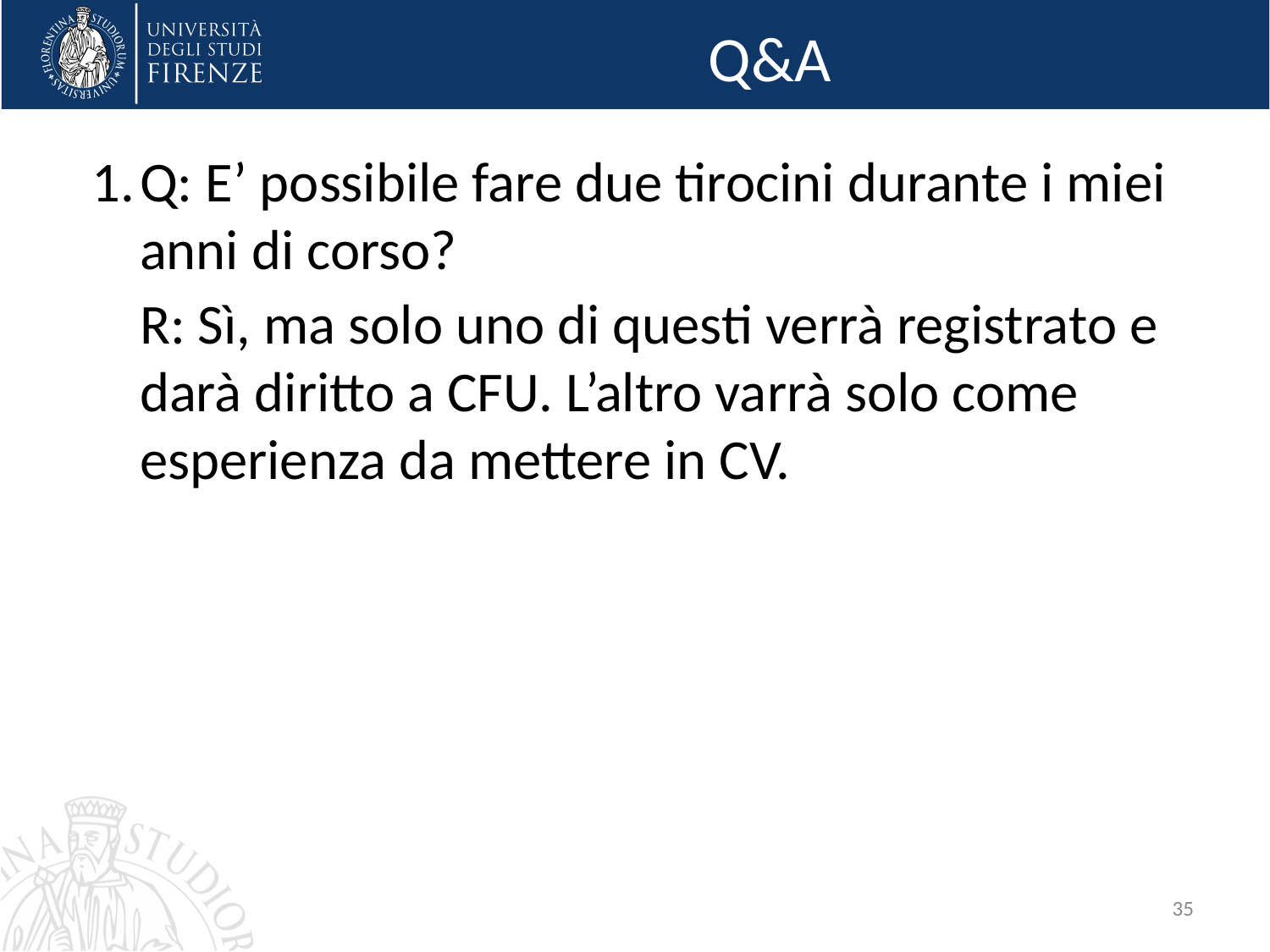

# Q&A
Q: E’ possibile fare due tirocini durante i miei anni di corso?
R: Sì, ma solo uno di questi verrà registrato e darà diritto a CFU. L’altro varrà solo come esperienza da mettere in CV.
35